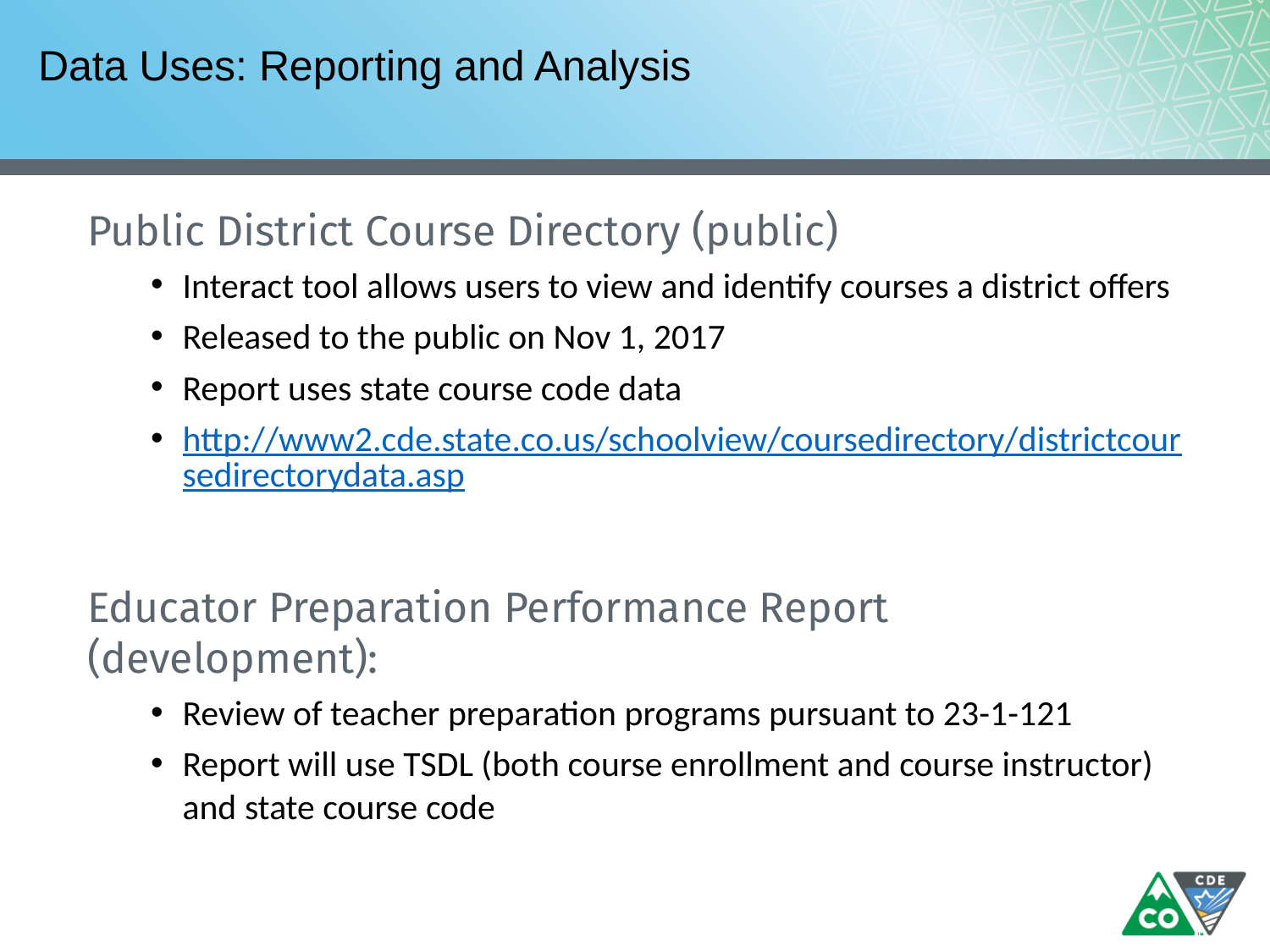

# Data Uses: Reporting and Analysis
Public District Course Directory (public)
Interact tool allows users to view and identify courses a district offers
Released to the public on Nov 1, 2017
Report uses state course code data
http://www2.cde.state.co.us/schoolview/coursedirectory/districtcoursedirectorydata.asp

Educator Preparation Performance Report (development):
Review of teacher preparation programs pursuant to 23-1-121
Report will use TSDL (both course enrollment and course instructor) and state course code